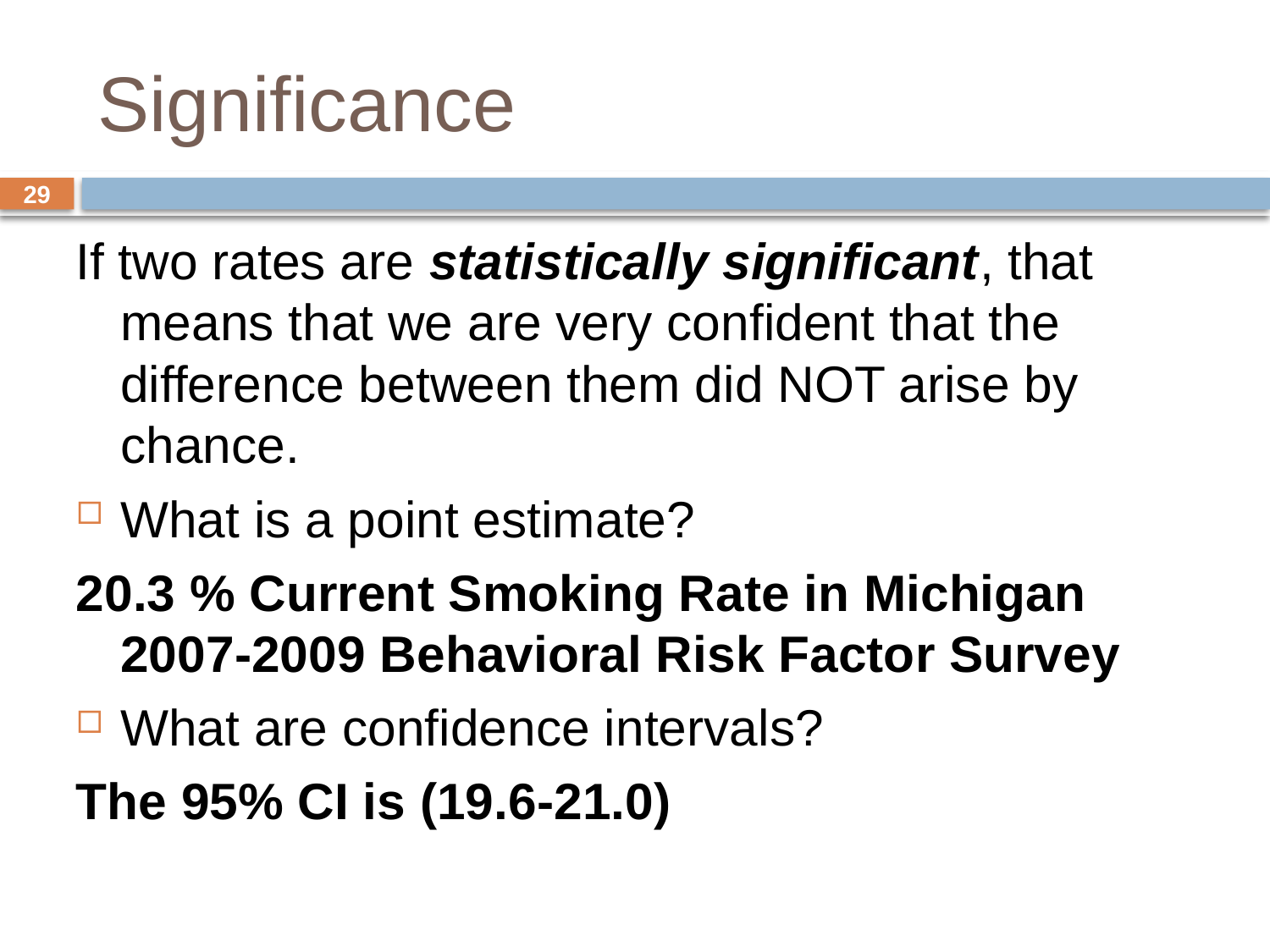

# Significance
29
If two rates are statistically significant, that means that we are very confident that the difference between them did NOT arise by chance.
What is a point estimate?
20.3 % Current Smoking Rate in Michigan 2007-2009 Behavioral Risk Factor Survey
What are confidence intervals?
The 95% CI is (19.6-21.0)